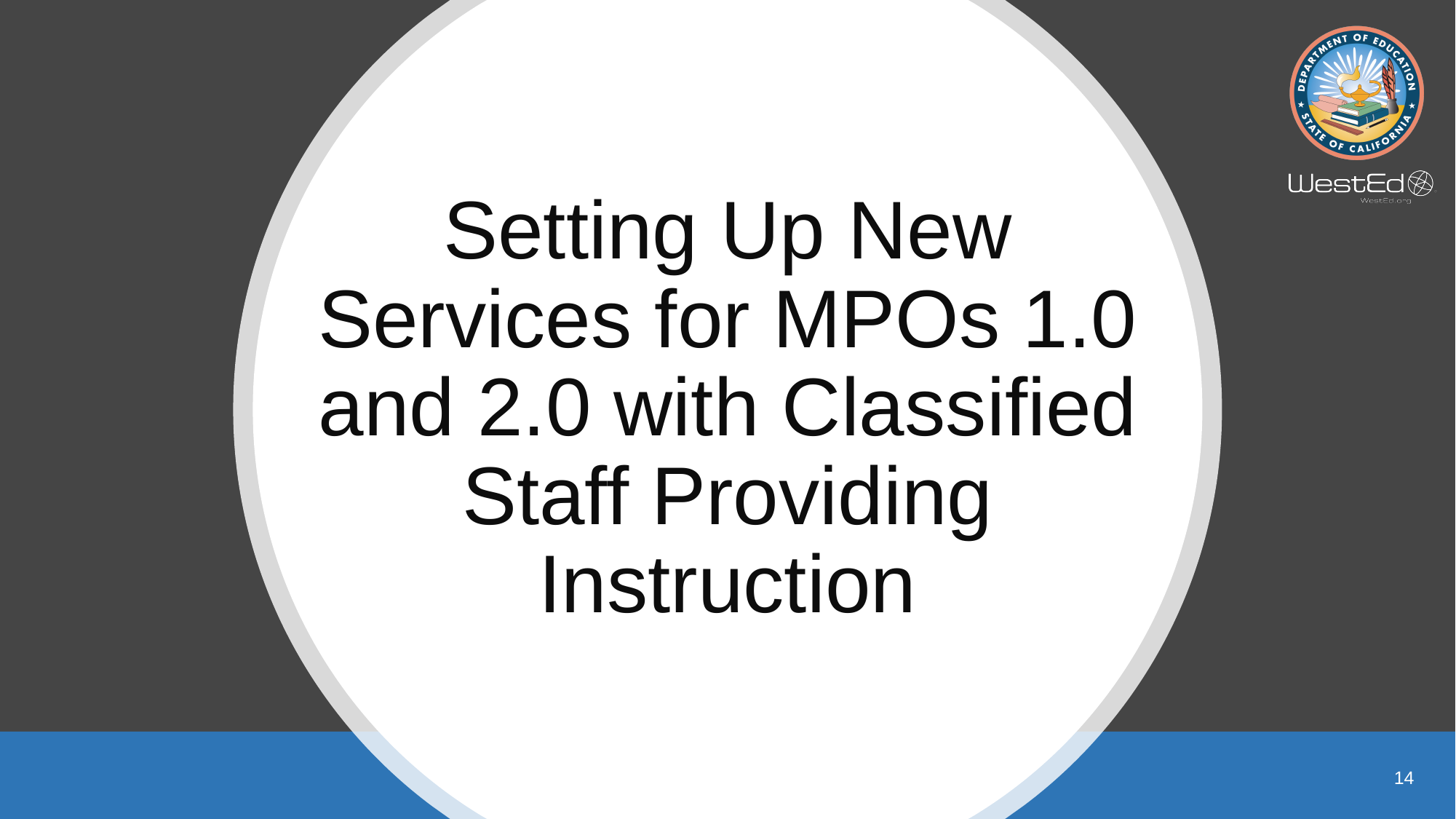

# Setting Up New Services for MPOs 1.0 and 2.0 with Classified Staff Providing Instruction